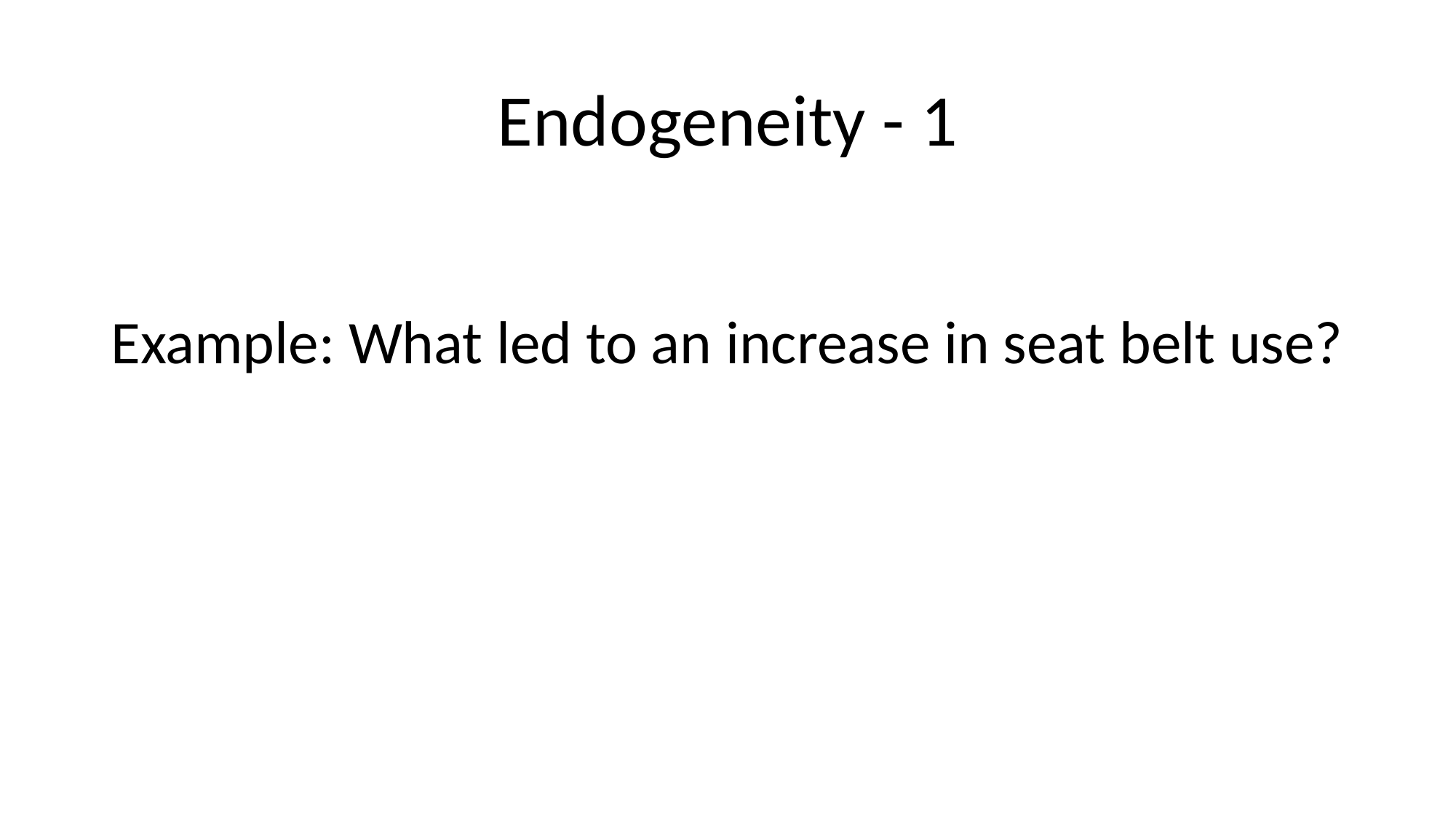

# Endogeneity - 1

Example: What led to an increase in seat belt use?